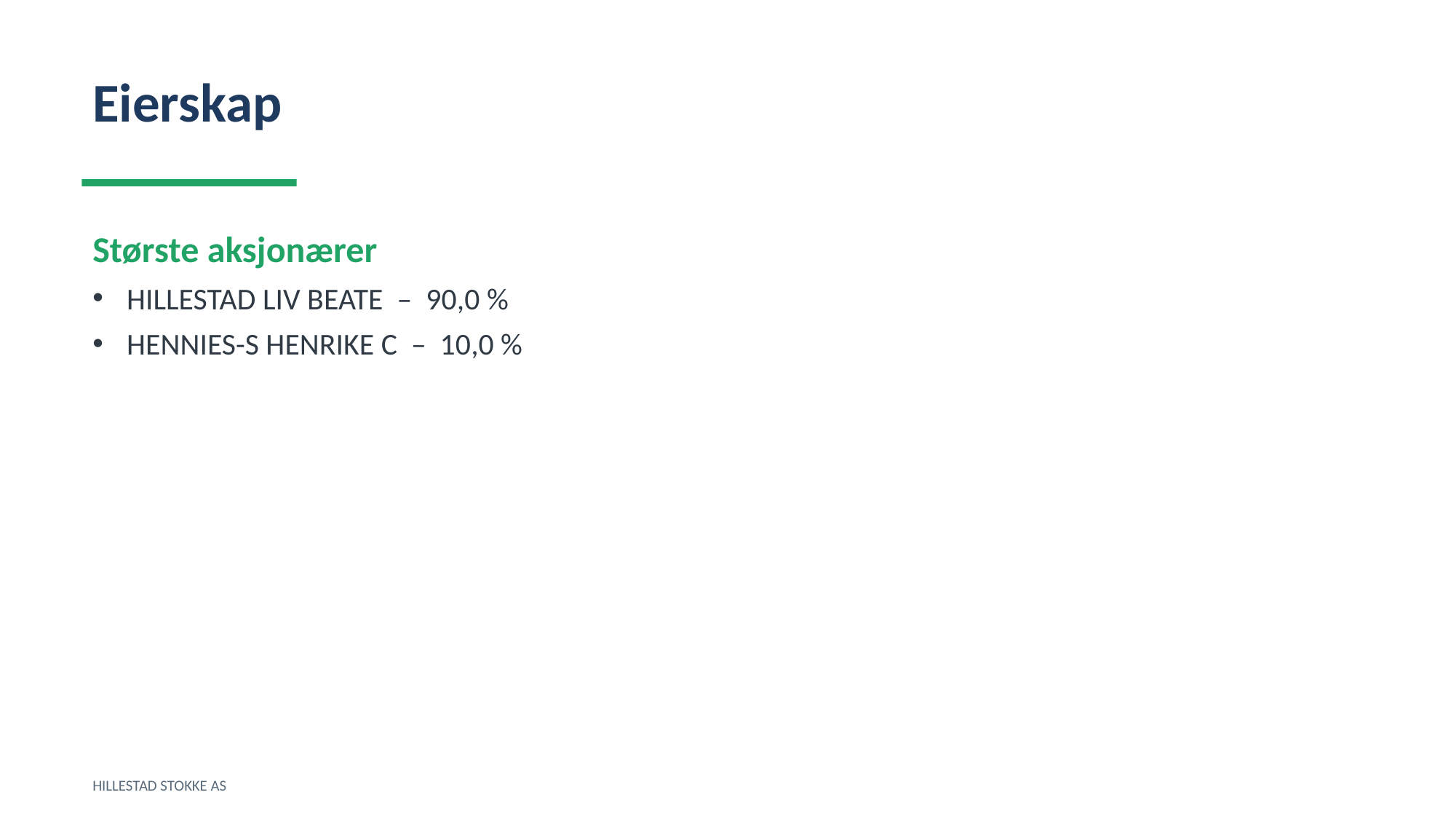

Eierskap

Største aksjonærer
HILLESTAD LIV BEATE  –  90,0 %
HENNIES-S HENRIKE C  –  10,0 %
HILLESTAD STOKKE AS